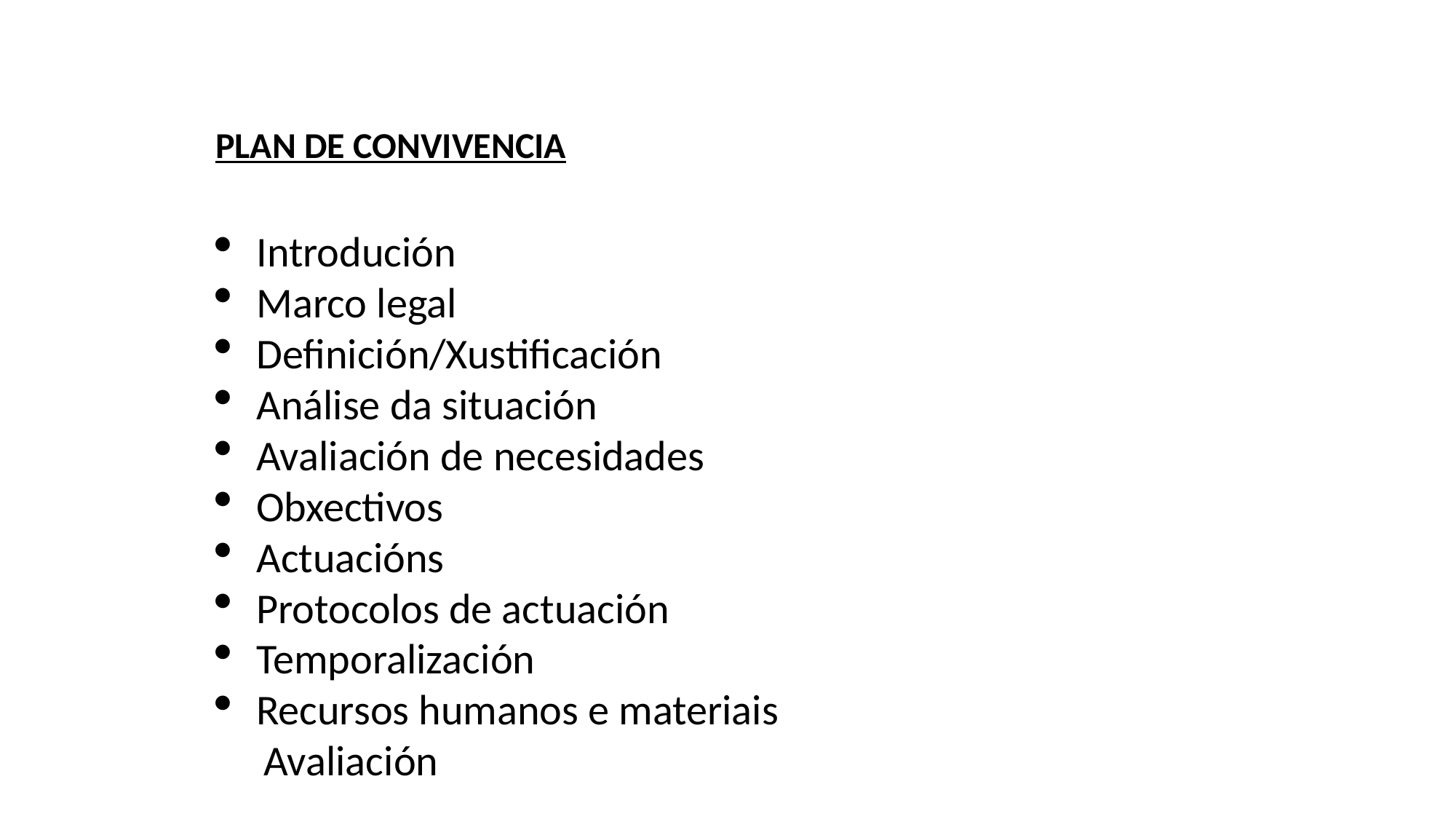

PLAN DE CONVIVENCIA

Introdución
Marco legal
Definición/Xustificación
Análise da situación
Avaliación de necesidades
Obxectivos
Actuacións
Protocolos de actuación
Temporalización
Recursos humanos e materiais
     Avaliación